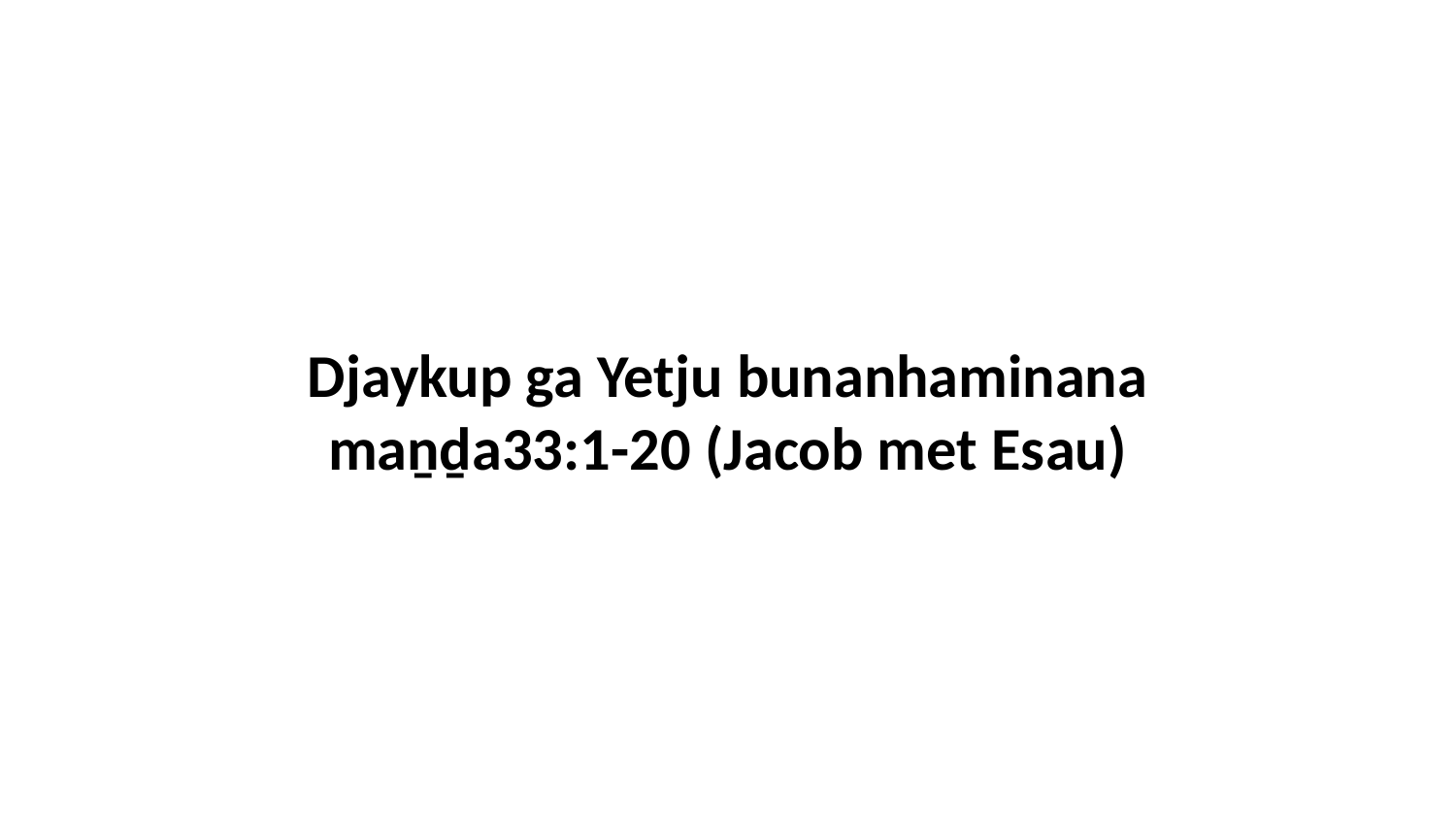

Djaykup ga Yetju bunanhaminana maṉḏa33:1-20 (Jacob met Esau)